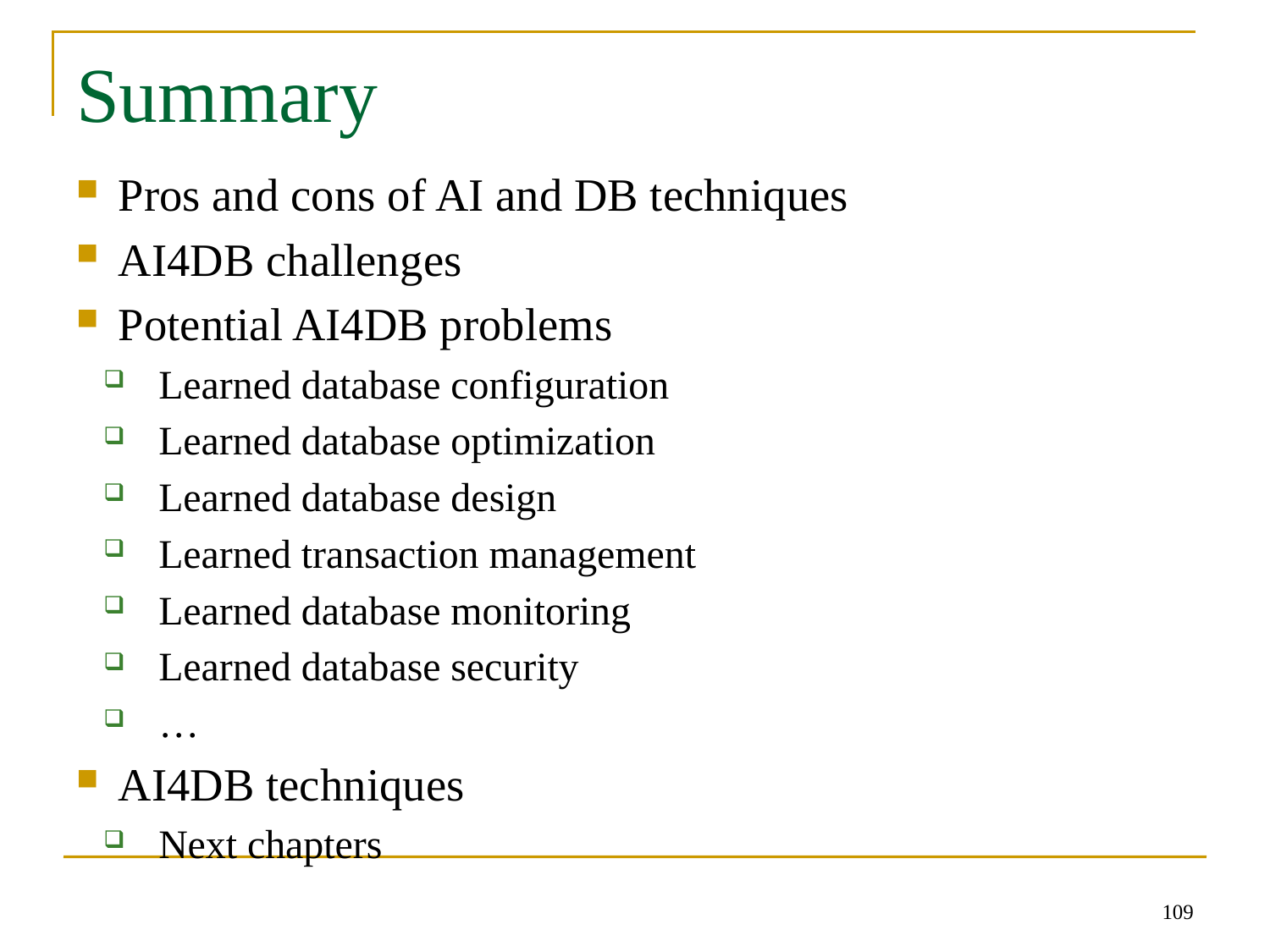

# Summary
Pros and cons of AI and DB techniques
AI4DB challenges
Potential AI4DB problems
Learned database configuration
Learned database optimization
Learned database design
Learned transaction management
Learned database monitoring
Learned database security
…
AI4DB techniques
Next chapters

109